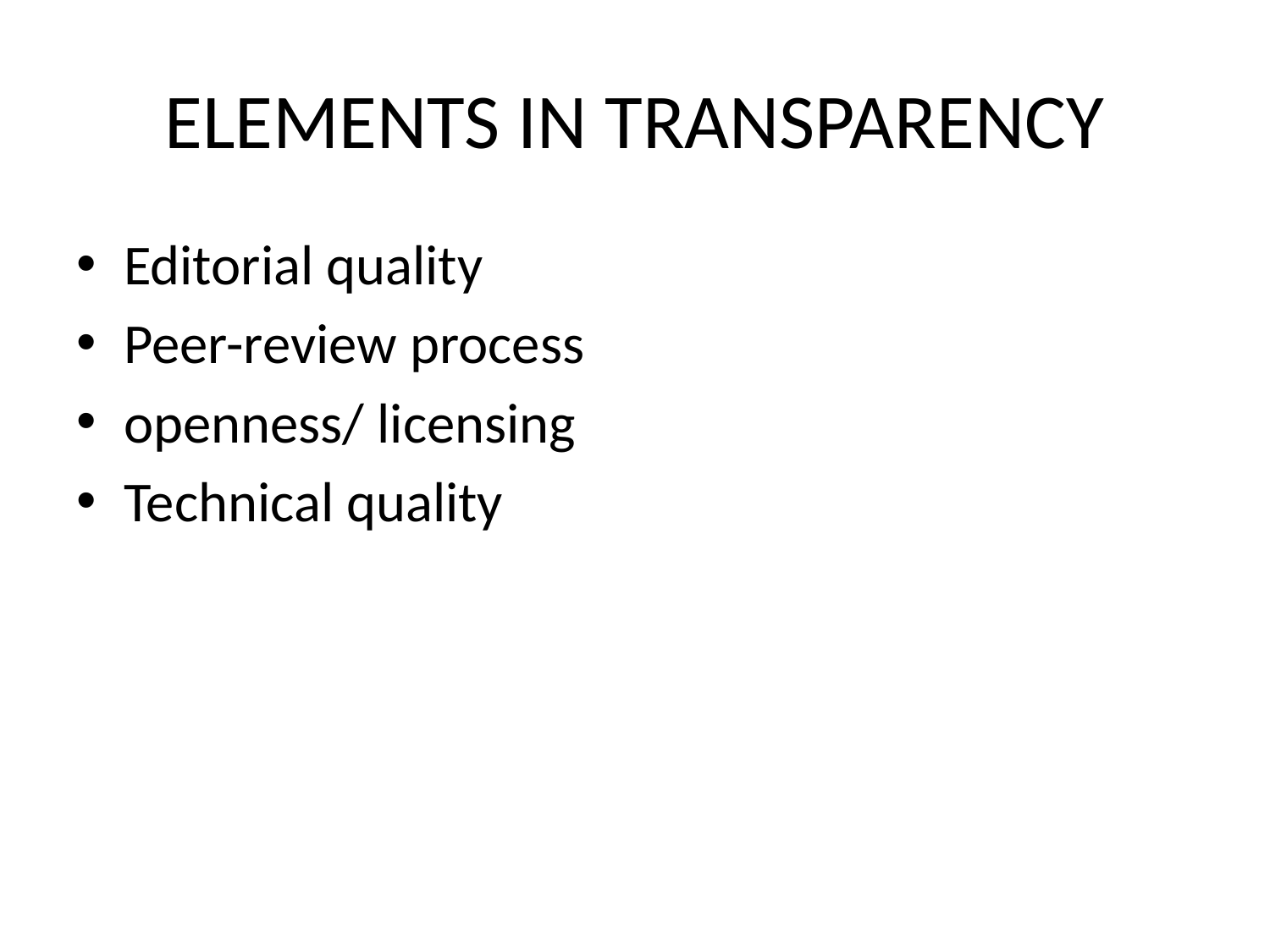

# ELEMENTS IN TRANSPARENCY
Editorial quality
Peer-review process
openness/ licensing
Technical quality